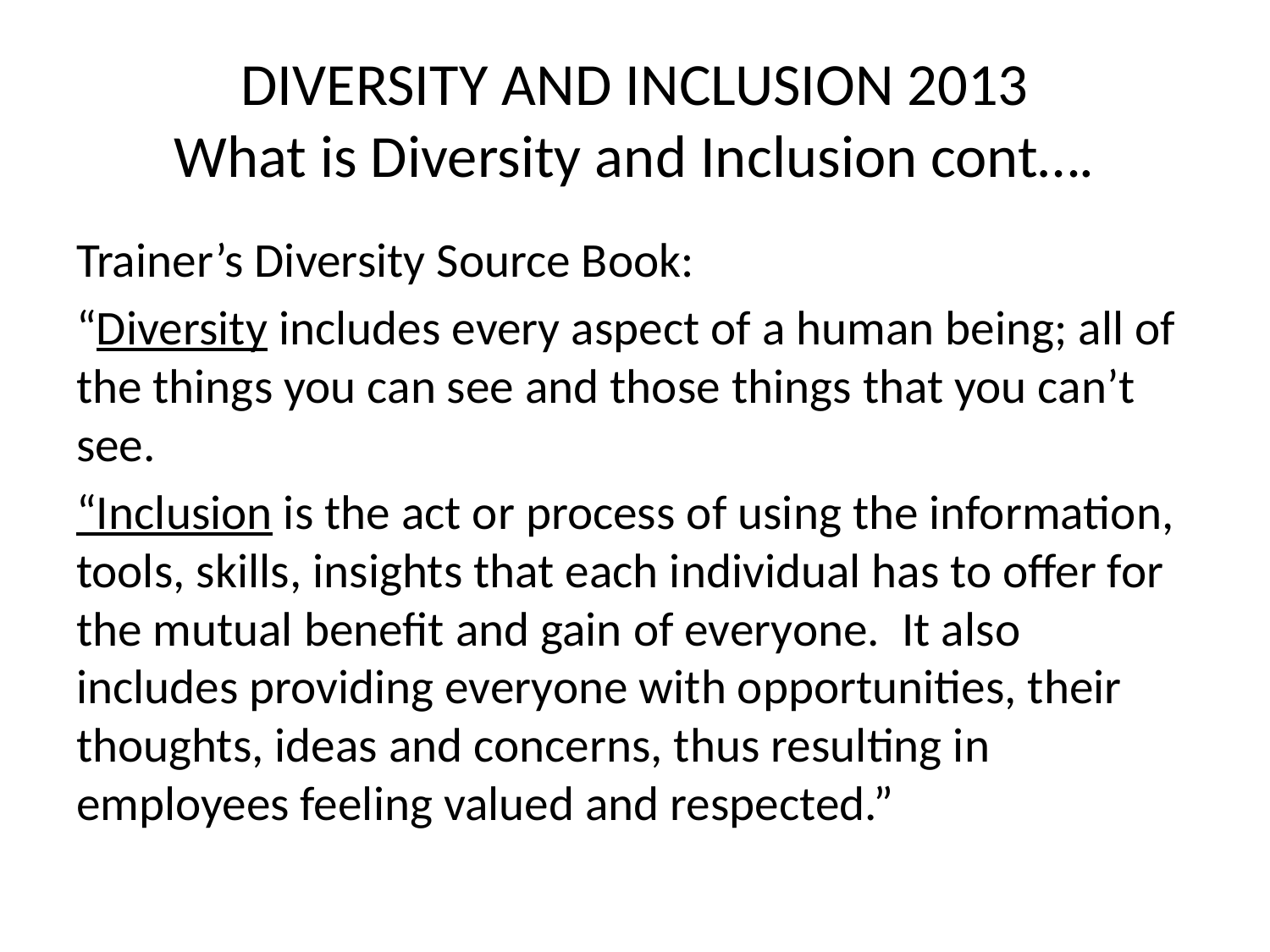

# DIVERSITY AND INCLUSION 2013 What is Diversity and Inclusion cont….
Trainer’s Diversity Source Book:
“Diversity includes every aspect of a human being; all of the things you can see and those things that you can’t see.
“Inclusion is the act or process of using the information, tools, skills, insights that each individual has to offer for the mutual benefit and gain of everyone.  It also includes providing everyone with opportunities, their thoughts, ideas and concerns, thus resulting in employees feeling valued and respected.”